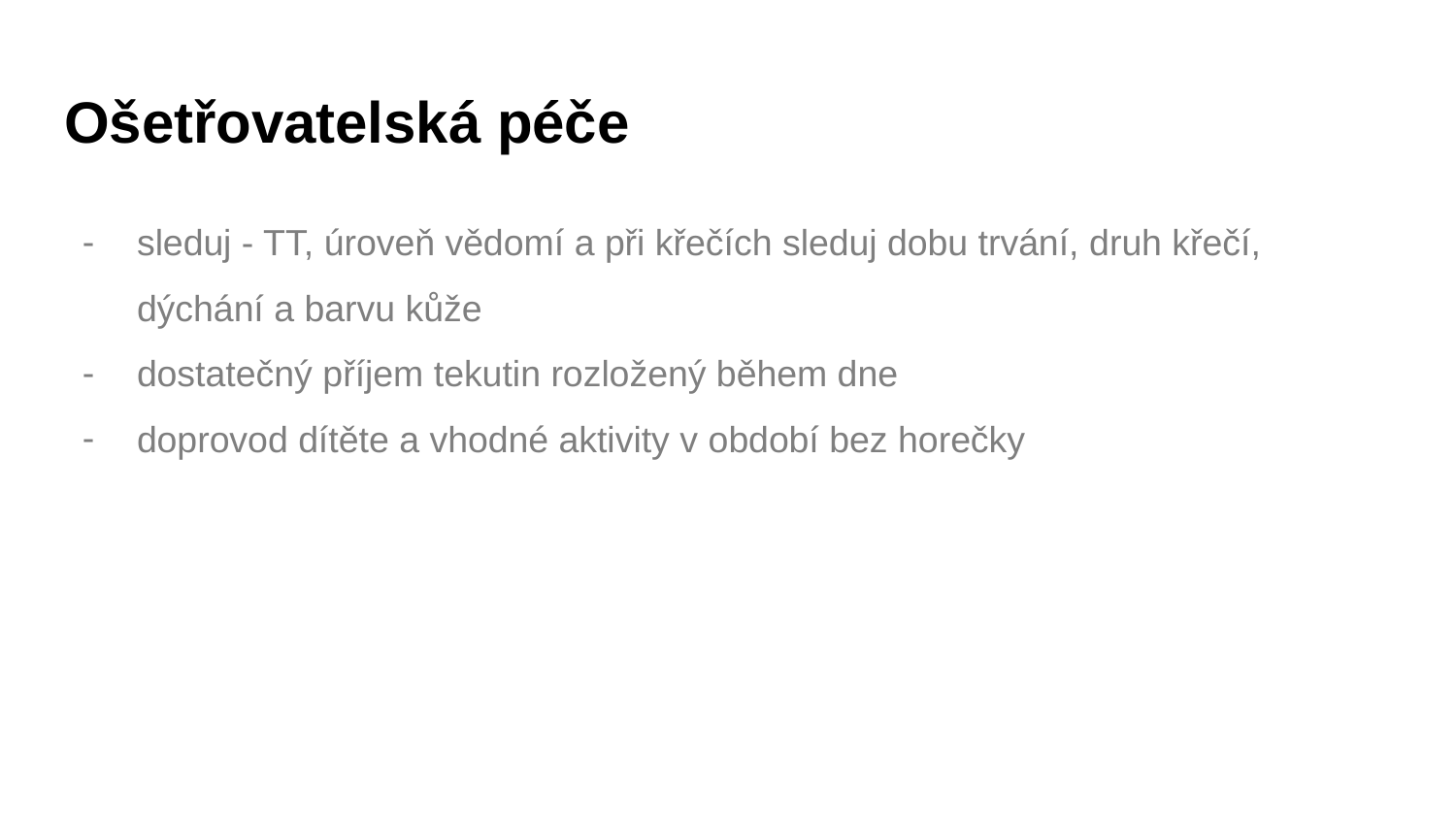

# Ošetřovatelská péče
sleduj - TT, úroveň vědomí a při křečích sleduj dobu trvání, druh křečí, dýchání a barvu kůže
dostatečný příjem tekutin rozložený během dne
doprovod dítěte a vhodné aktivity v období bez horečky